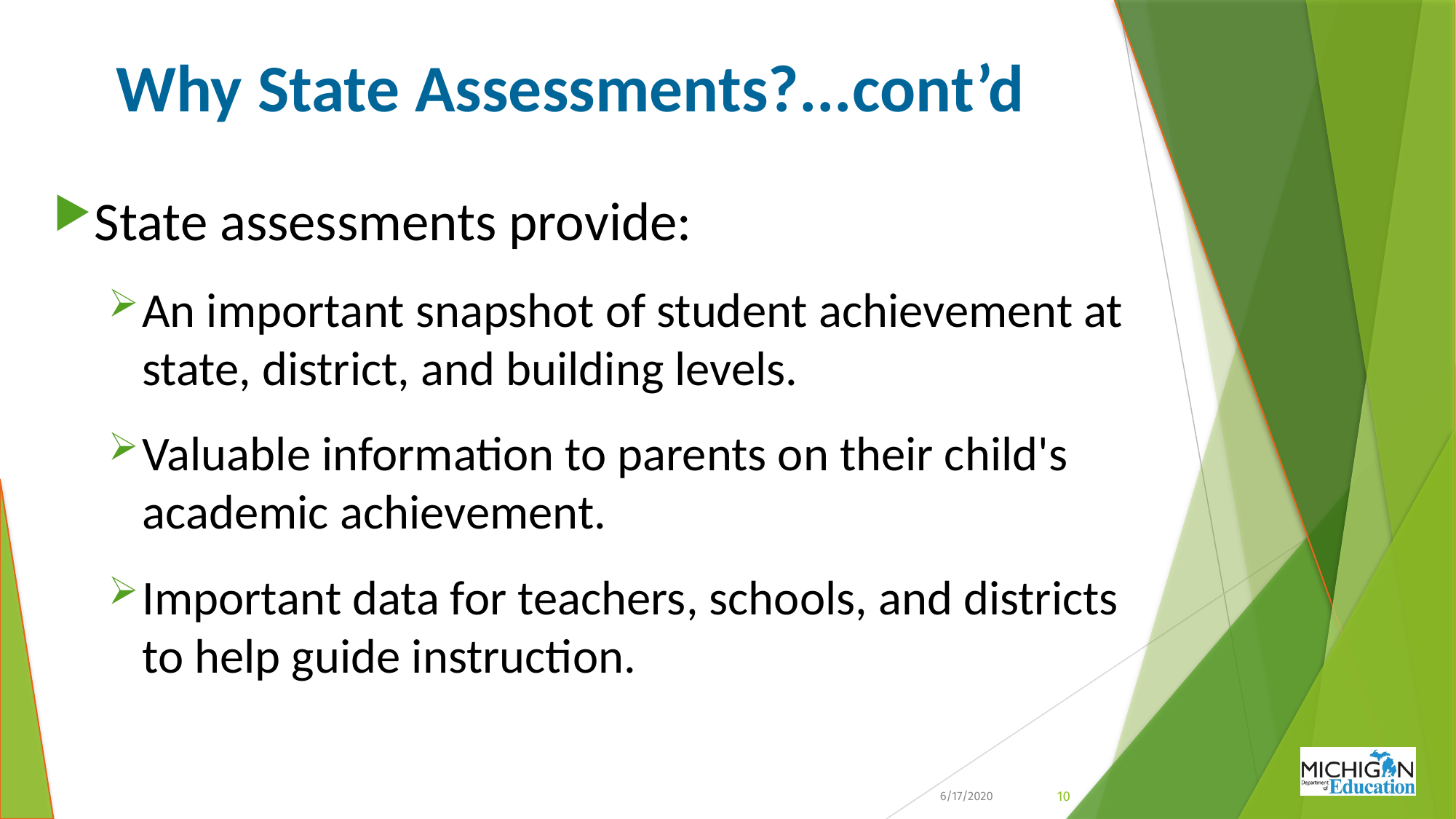

# Why State Assessments?...cont’d
State assessments provide:
An important snapshot of student achievement at state, district, and building levels.
Valuable information to parents on their child's academic achievement.
Important data for teachers, schools, and districts to help guide instruction.
6/17/2020
10